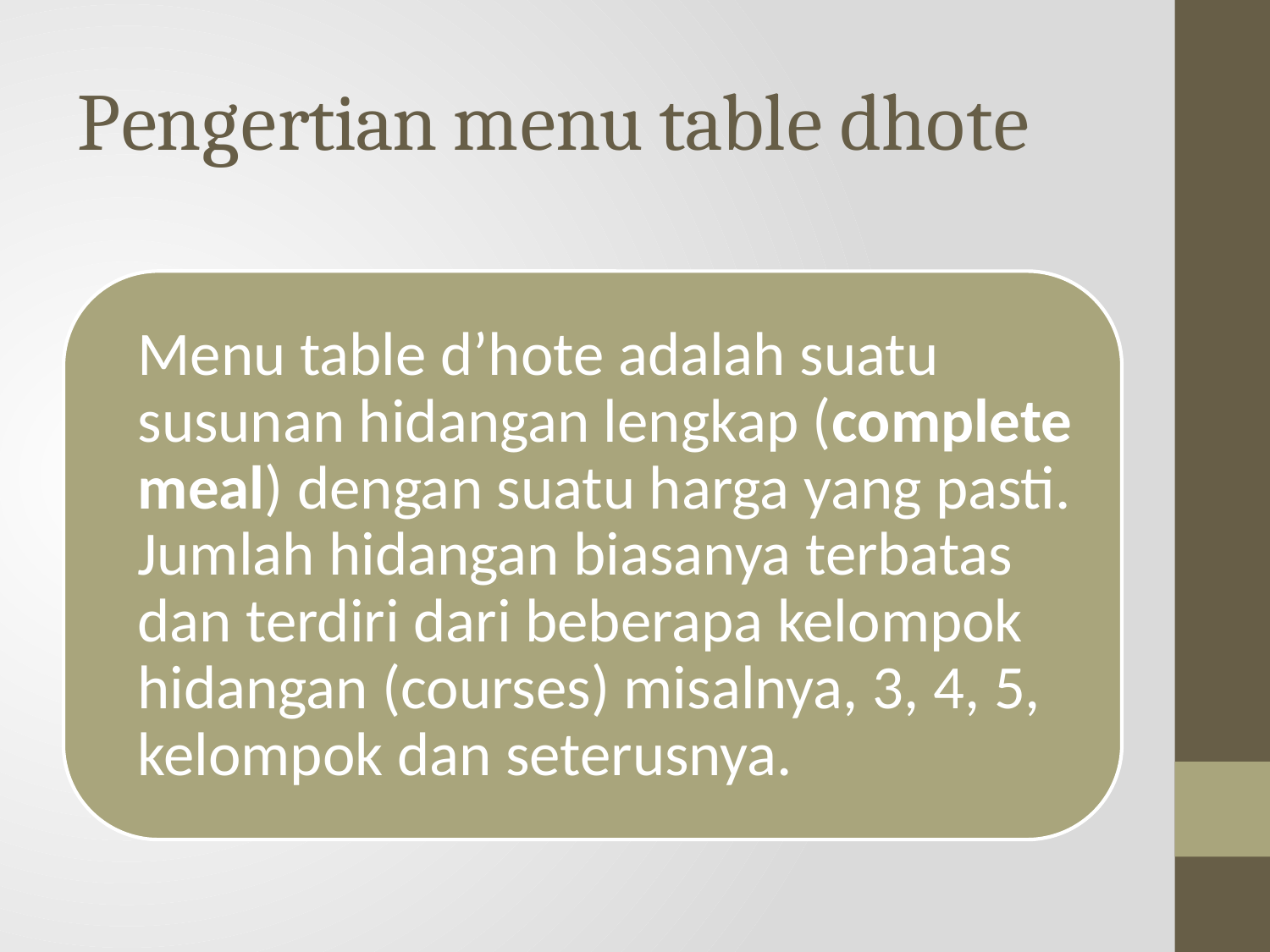

# Pengertian menu table dhote
Menu table d’hote adalah suatu susunan hidangan lengkap (complete meal) dengan suatu harga yang pasti. Jumlah hidangan biasanya terbatas dan terdiri dari beberapa kelompok hidangan (courses) misalnya, 3, 4, 5, kelompok dan seterusnya.